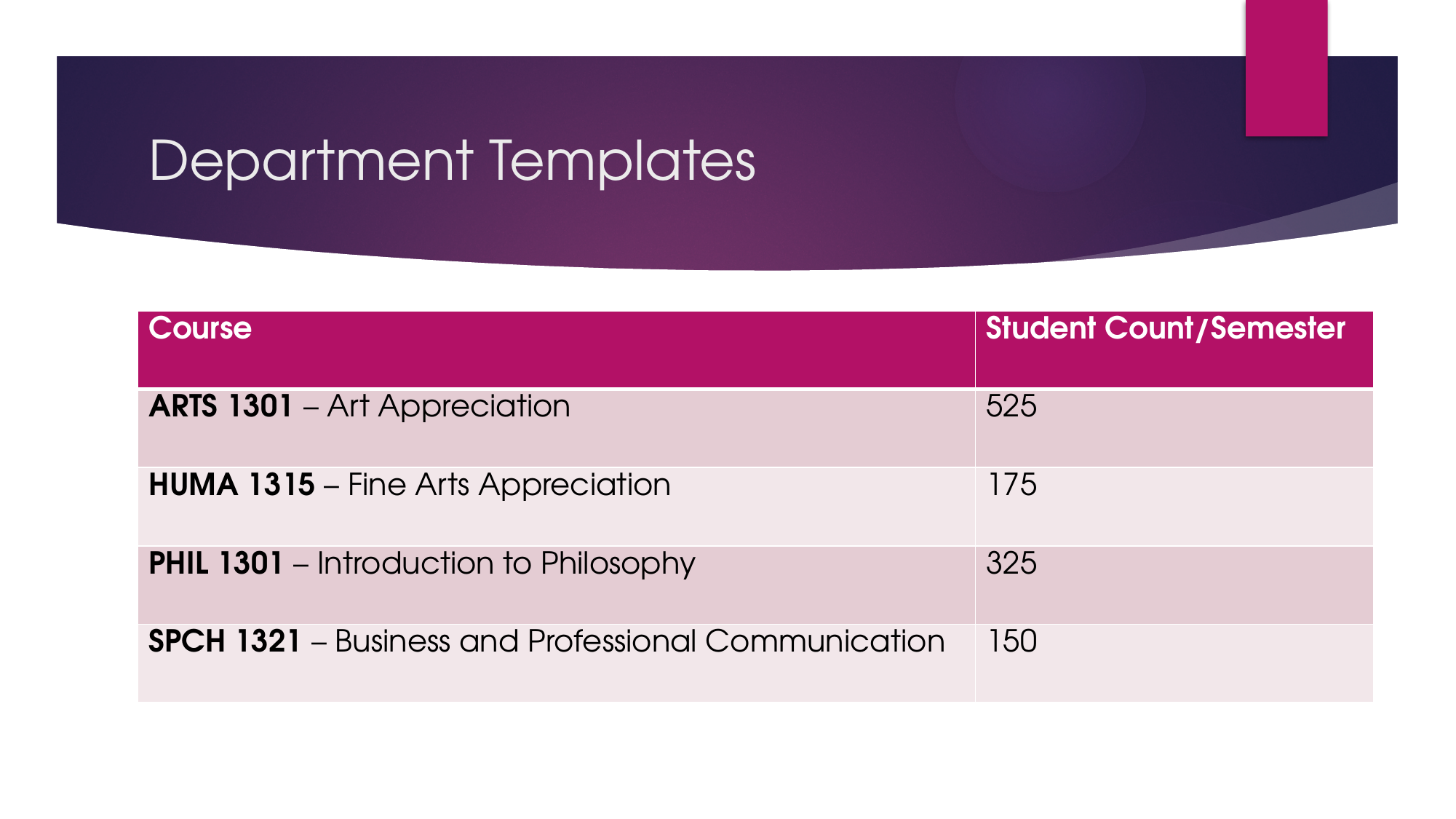

# Department Templates
| Course | Student Count/Semester |
| --- | --- |
| ARTS 1301 – Art Appreciation | 525 |
| HUMA 1315 – Fine Arts Appreciation | 175 |
| PHIL 1301 – Introduction to Philosophy | 325 |
| SPCH 1321 – Business and Professional Communication | 150 |